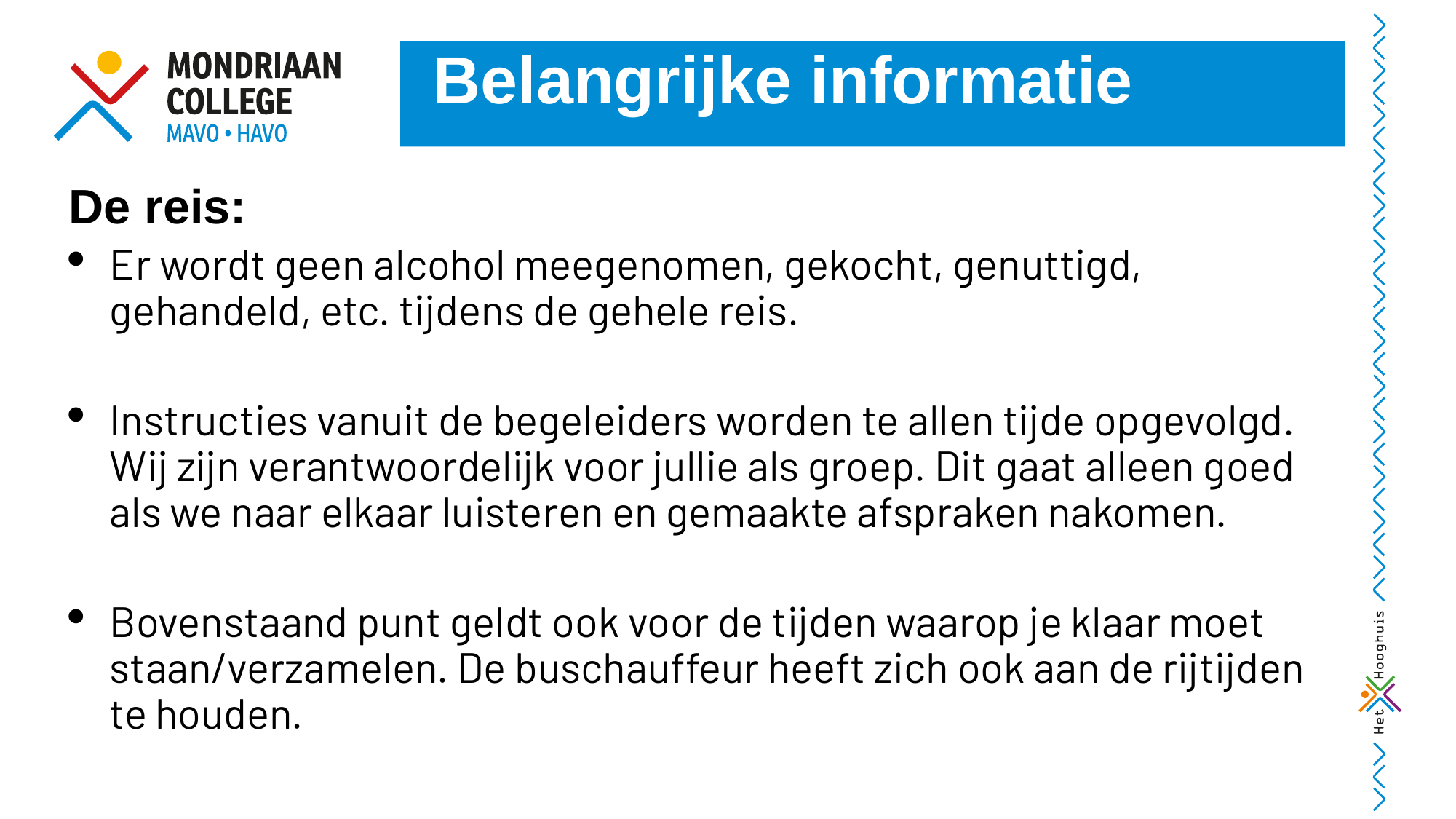

Belangrijke informatie
De reis:
Er wordt geen alcohol meegenomen, gekocht, genuttigd, gehandeld, etc. tijdens de gehele reis.

Instructies vanuit de begeleiders worden te allen tijde opgevolgd. Wij zijn verantwoordelijk voor jullie als groep. Dit gaat alleen goed als we naar elkaar luisteren en gemaakte afspraken nakomen.

Bovenstaand punt geldt ook voor de tijden waarop je klaar moet staan/verzamelen. De buschauffeur heeft zich ook aan de rijtijden te houden.